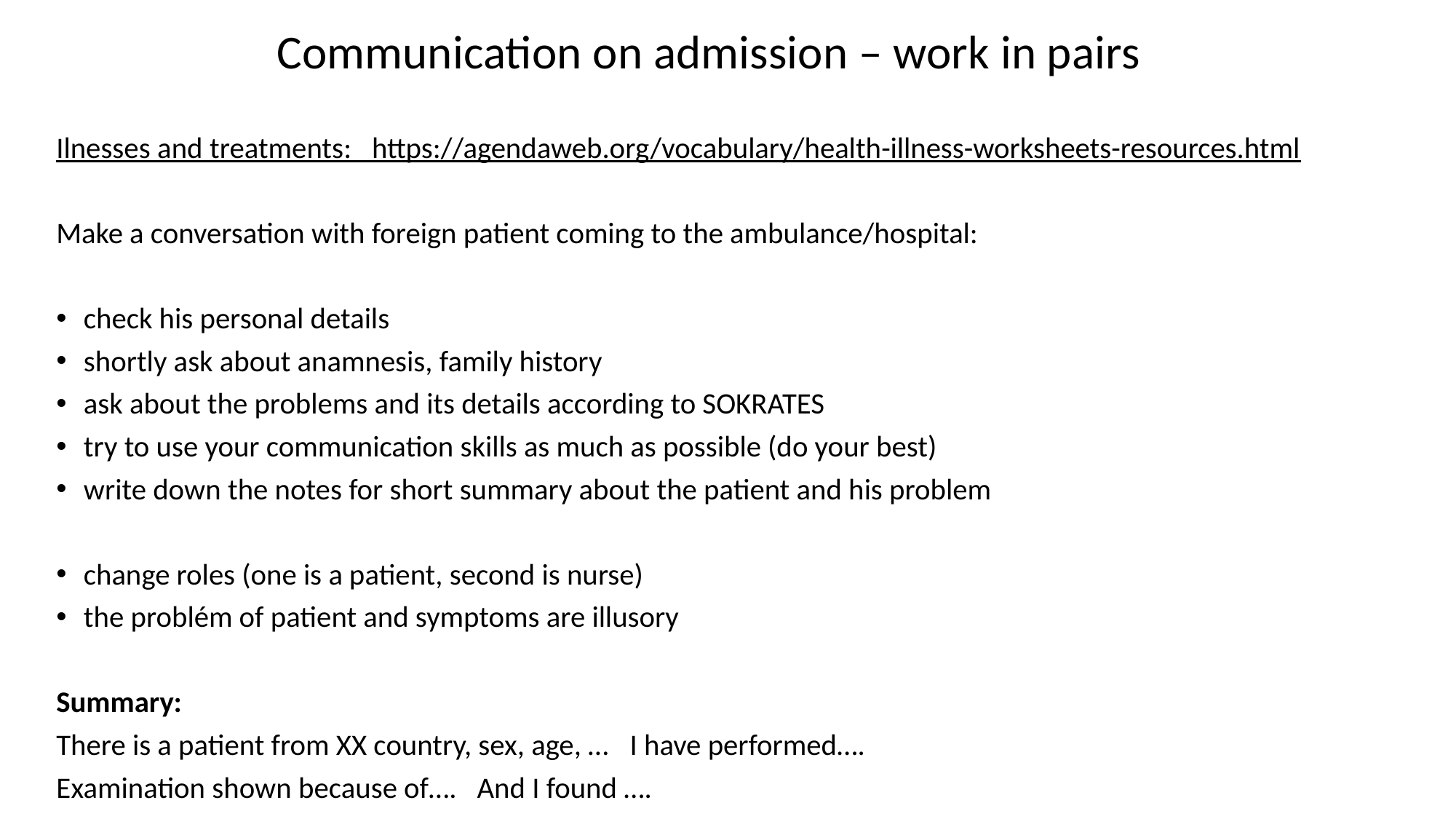

# Communication on admission – work in pairs
Ilnesses and treatments:   https://agendaweb.org/vocabulary/health-illness-worksheets-resources.html

Make a conversation with foreign patient coming to the ambulance/hospital:

check his personal details
shortly ask about anamnesis, family history
ask about the problems and its details according to SOKRATES
try to use your communication skills as much as possible (do your best)
write down the notes for short summary about the patient and his problem

change roles (one is a patient, second is nurse)
the problém of patient and symptoms are illusory

Summary:
There is a patient from XX country, sex, age, …   I have performed….
Examination shown because of….   And I found ….